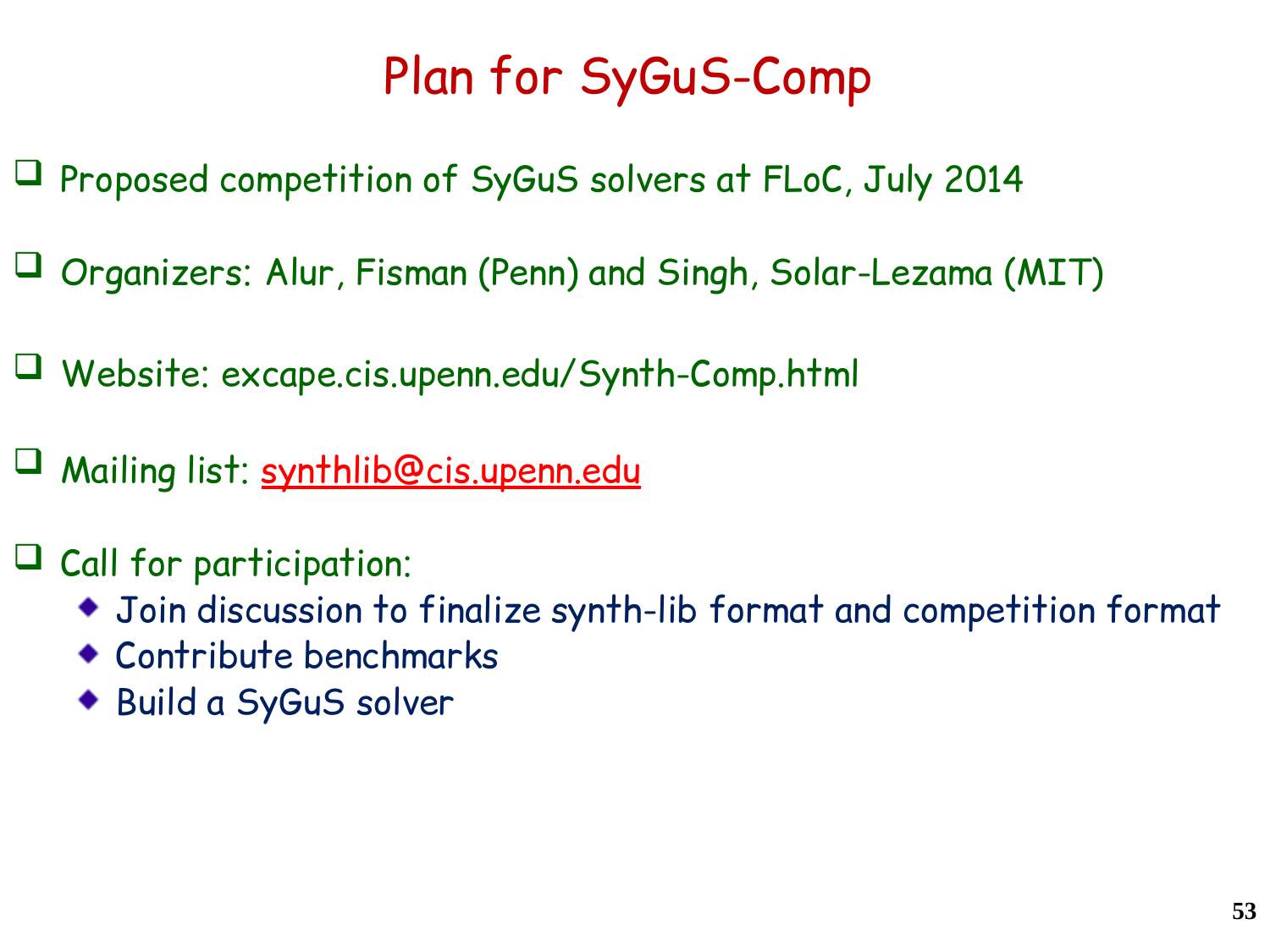

# Plan for SyGuS-Comp
Proposed competition of SyGuS solvers at FLoC, July 2014

Organizers: Alur, Fisman (Penn) and Singh, Solar-Lezama (MIT)

Website: excape.cis.upenn.edu/Synth-Comp.html

Mailing list: synthlib@cis.upenn.edu

Call for participation:
Join discussion to finalize synth-lib format and competition format
Contribute benchmarks
Build a SyGuS solver
53